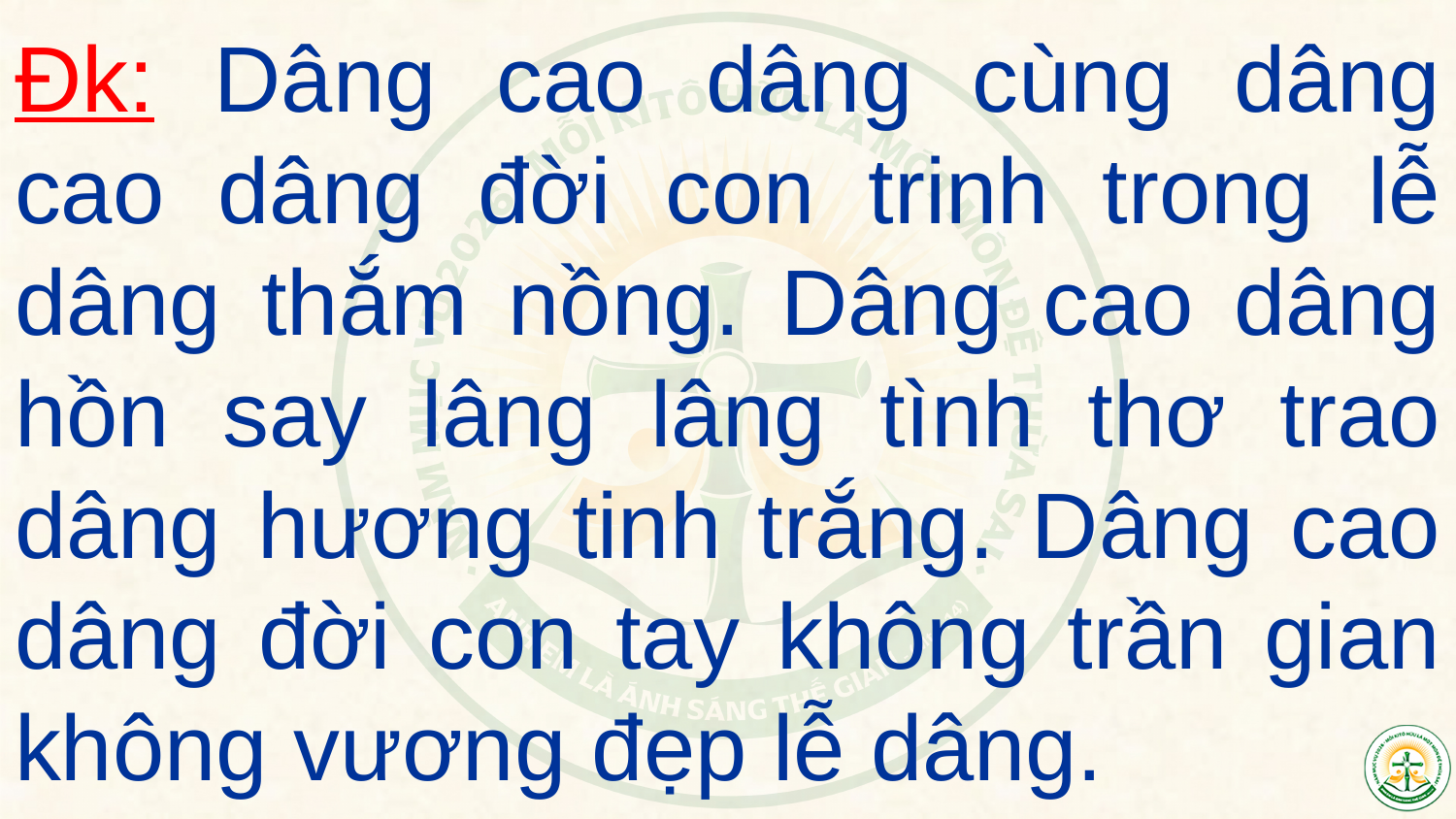

Đk: Dâng cao dâng cùng dâng cao dâng đời con trinh trong lễ dâng thắm nồng. Dâng cao dâng hồn say lâng lâng tình thơ trao dâng hương tinh trắng. Dâng cao dâng đời con tay không trần gian không vương đẹp lễ dâng.